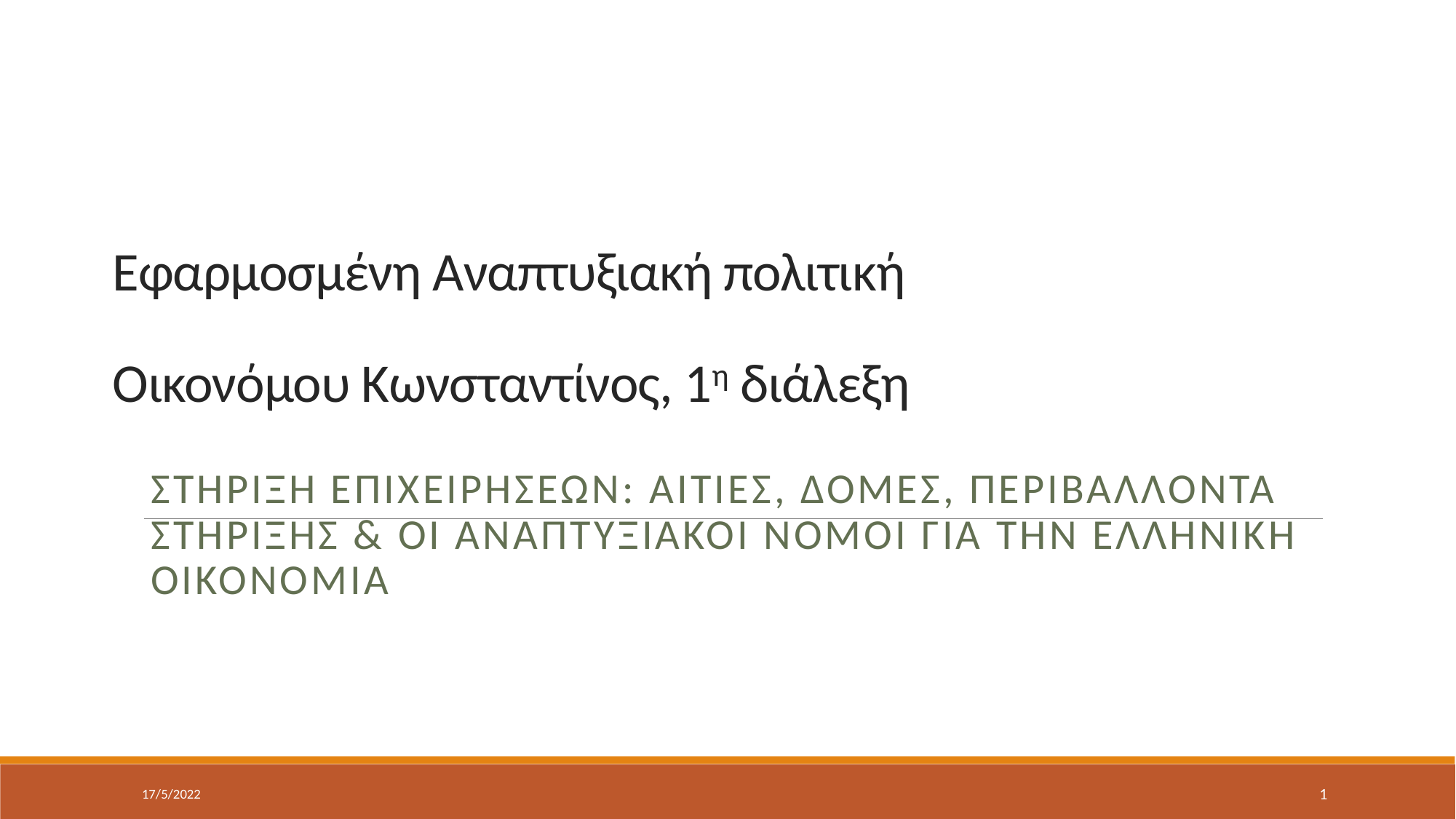

# Εφαρμοσμένη Αναπτυξιακή πολιτική Οικονόμου Κωνσταντίνος, 1η διάλεξη
ΣΤΗΡΙΞΗ ΕΠΙΧΕΙΡΗΣΕΩΝ: ΑΙΤΙΕΣ, ΔΟΜΕΣ, ΠΕΡΙΒΑΛΛΟΝΤΑ ΣΤΗΡΙΞΗΣ & οι ΑΝΑΠΤΥΞΙΑΚΟΙ ΝΟΜΟΙ για την ελληνικη οικονομια
17/5/2022
1